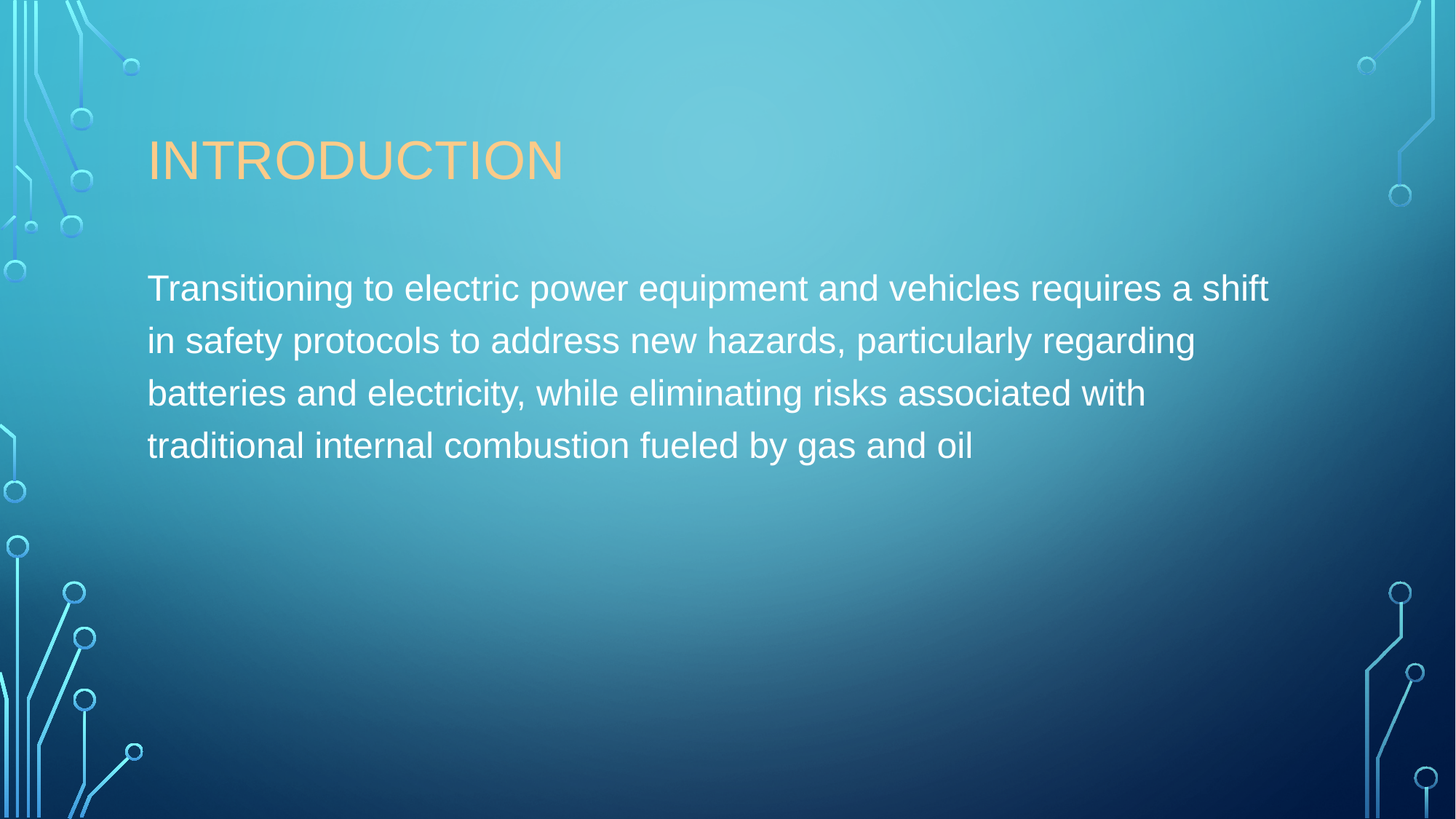

# Introduction
Transitioning to electric power equipment and vehicles requires a shift in safety protocols to address new hazards, particularly regarding batteries and electricity, while eliminating risks associated with traditional internal combustion fueled by gas and oil